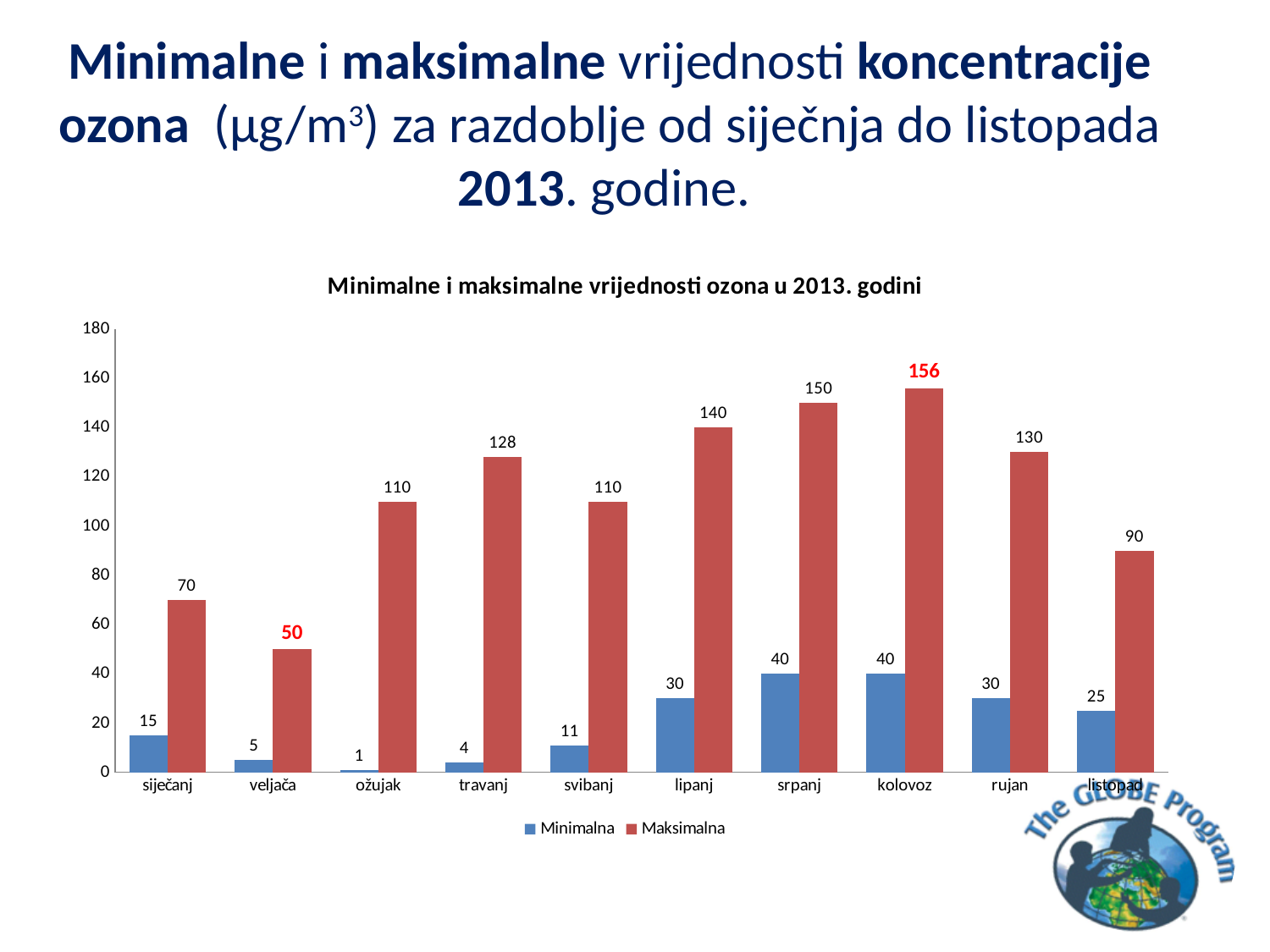

Minimalne i maksimalne vrijednosti koncentracije ozona  (μg/m3) za razdoblje od siječnja do listopada 2013. godine.

### Chart: Minimalne i maksimalne vrijednosti ozona u 2013. godini

| Category | Minimalna | Maksimalna |
|---|---|---|
| siječanj | 15.0 | 70.0 |
| veljača | 5.0 | 50.0 |
| ožujak | 1.0 | 110.0 |
| travanj | 4.0 | 128.0 |
| svibanj | 11.0 | 110.0 |
| lipanj | 30.0 | 140.0 |
| srpanj | 40.0 | 150.0 |
| kolovoz | 40.0 | 156.0 |
| rujan | 30.0 | 130.0 |
| listopad | 25.0 | 90.0 |